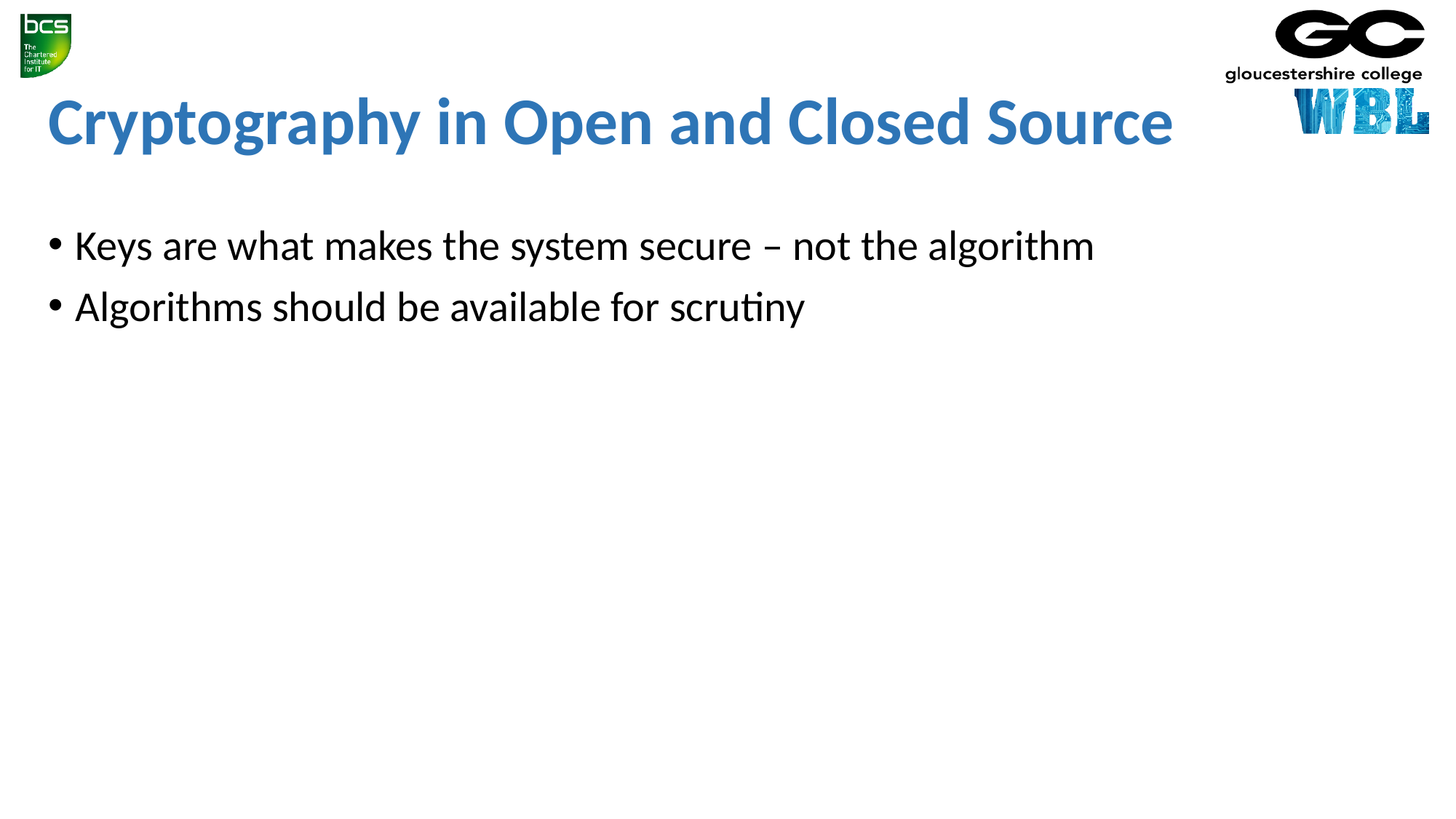

# Cryptography in Open and Closed Source
Keys are what makes the system secure – not the algorithm
Algorithms should be available for scrutiny